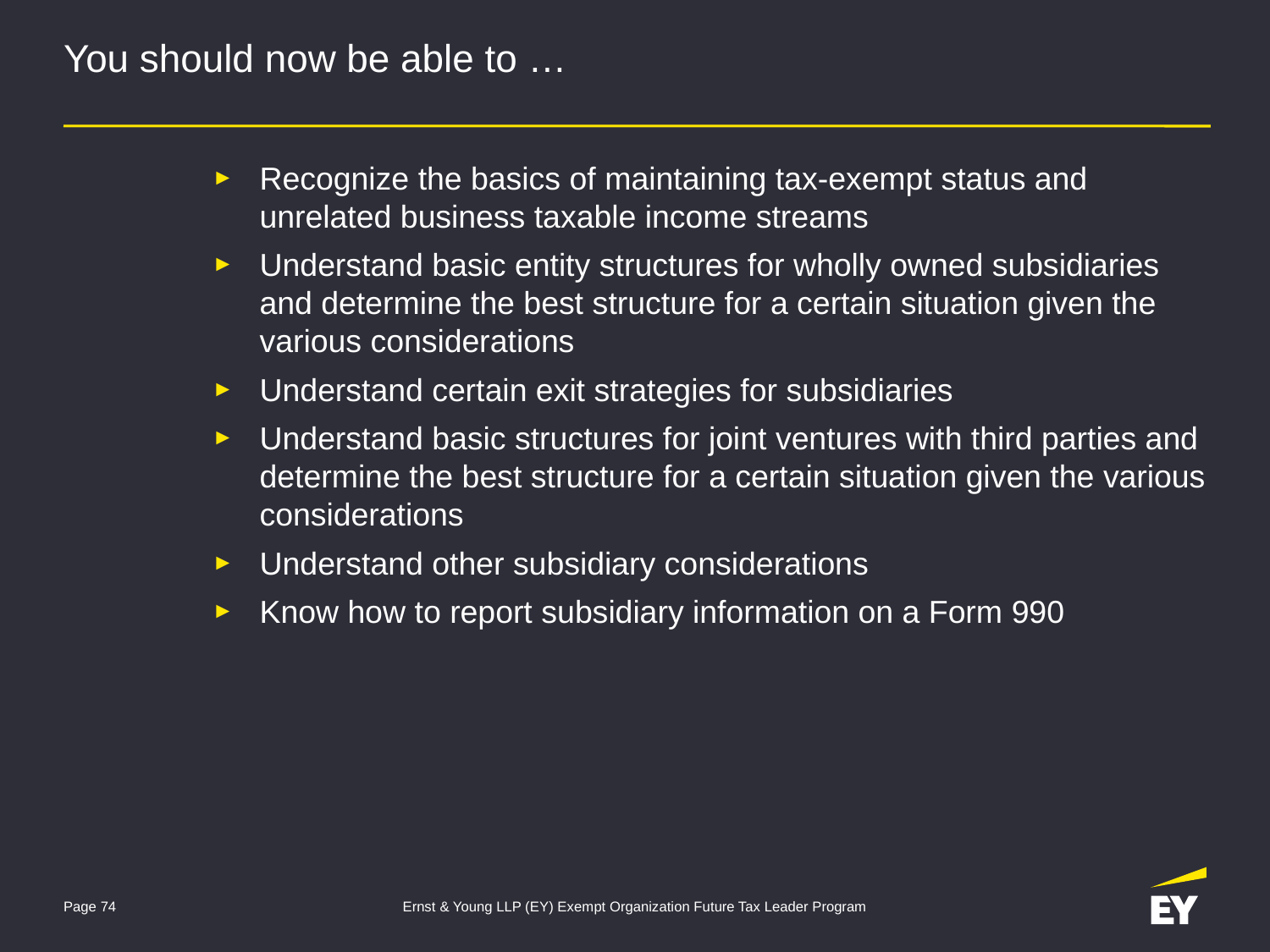

# You should now be able to …
Recognize the basics of maintaining tax-exempt status and unrelated business taxable income streams
Understand basic entity structures for wholly owned subsidiaries and determine the best structure for a certain situation given the various considerations
Understand certain exit strategies for subsidiaries
Understand basic structures for joint ventures with third parties and determine the best structure for a certain situation given the various considerations
Understand other subsidiary considerations
Know how to report subsidiary information on a Form 990